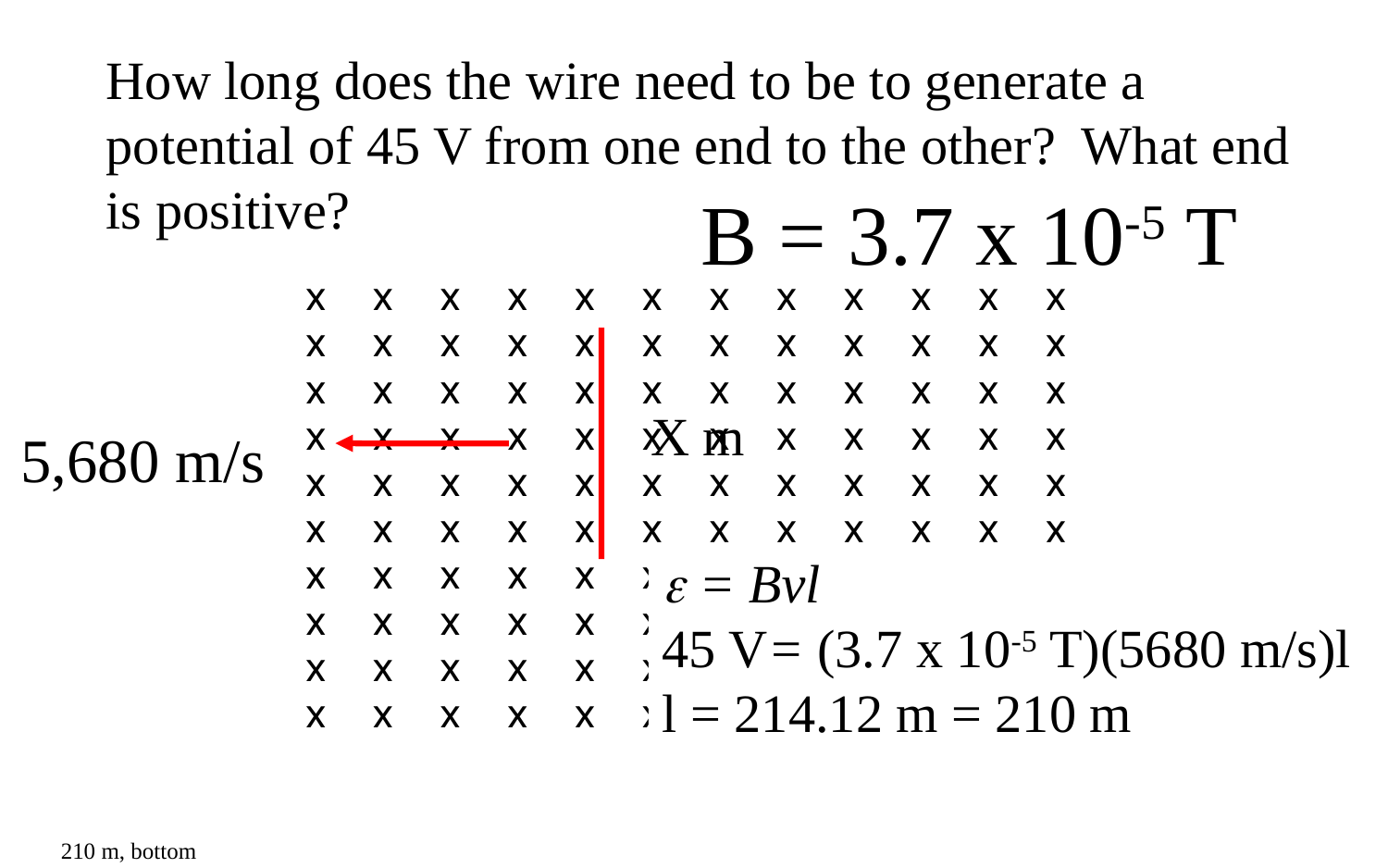

How long does the wire need to be to generate a potential of 45 V from one end to the other?  What end is positive?
B = 3.7 x 10-5 T
x    x    x    x    x    x    x    x    x    x    x    x
x    x    x    x    x    x    x    x    x    x    x    x
x    x    x    x    x    x    x    x    x    x    x    x
x    x    x    x    x    x    x    x    x    x    x    x
x    x    x    x    x    x    x    x    x    x    x    x
x    x    x    x    x    x    x    x    x    x    x    x
x    x    x    x    x    x    x    x    x    x    x    x
x    x    x    x    x    x    x    x    x    x    x    x
x    x    x    x    x    x    x    x    x    x    x    x
x    x    x    x    x    x    x    x    x    x    x    x

X m
5,680 m/s

ε = Bvl
45 V= (3.7 x 10-5 T)(5680 m/s)l
l = 214.12 m = 210 m
210 m, bottom